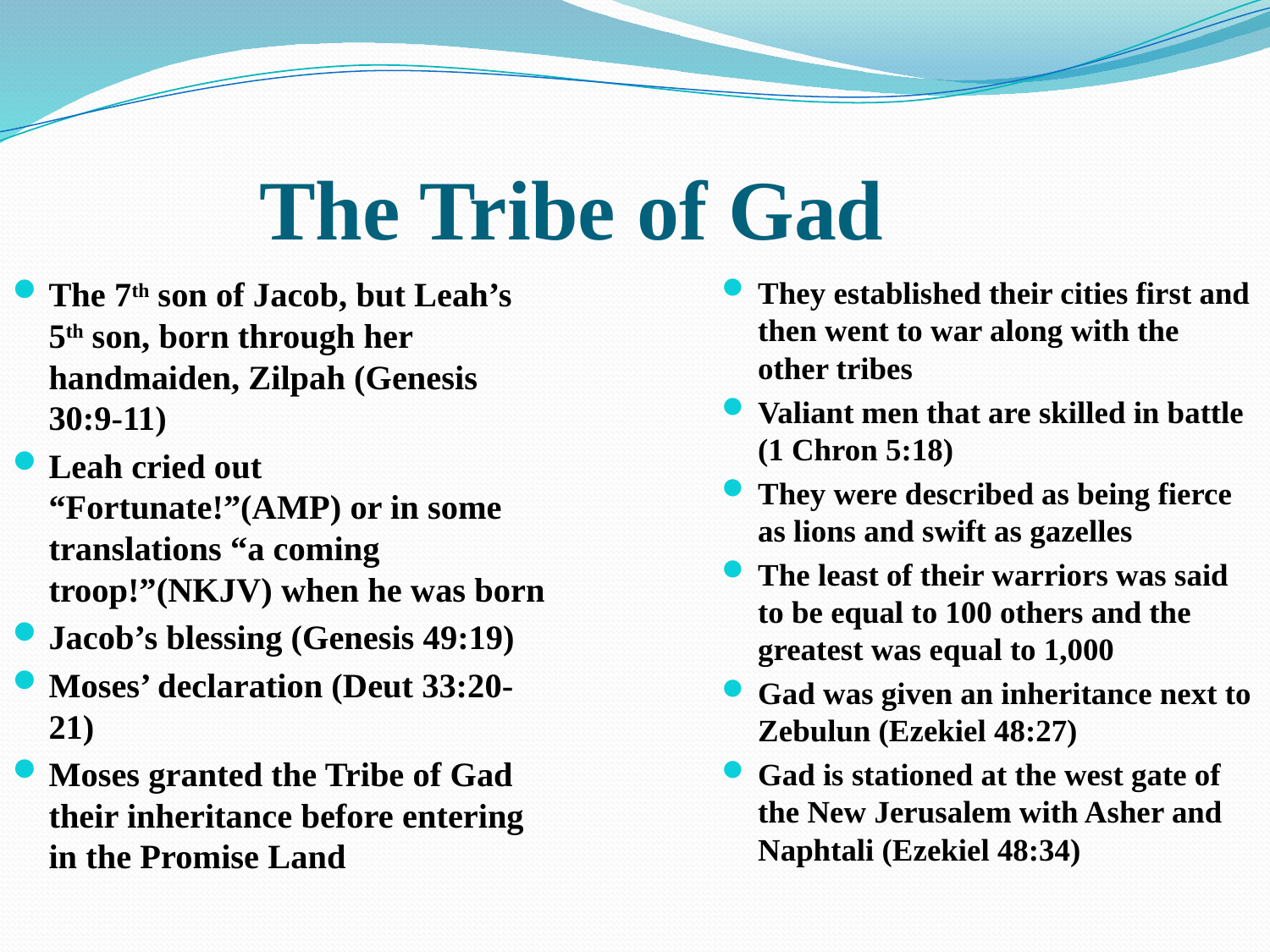

The Tribe of Gad
The 7th son of Jacob, but Leah’s 5th son, born through her handmaiden, Zilpah (Genesis 30:9-11)
Leah cried out “Fortunate!”(AMP) or in some translations “a coming troop!”(NKJV) when he was born
Jacob’s blessing (Genesis 49:19)
Moses’ declaration (Deut 33:20-21)
Moses granted the Tribe of Gad their inheritance before entering in the Promise Land

They established their cities first and then went to war along with the other tribes
Valiant men that are skilled in battle (1 Chron 5:18)
They were described as being fierce as lions and swift as gazelles
The least of their warriors was said to be equal to 100 others and the greatest was equal to 1,000
Gad was given an inheritance next to Zebulun (Ezekiel 48:27)
Gad is stationed at the west gate of the New Jerusalem with Asher and Naphtali (Ezekiel 48:34)